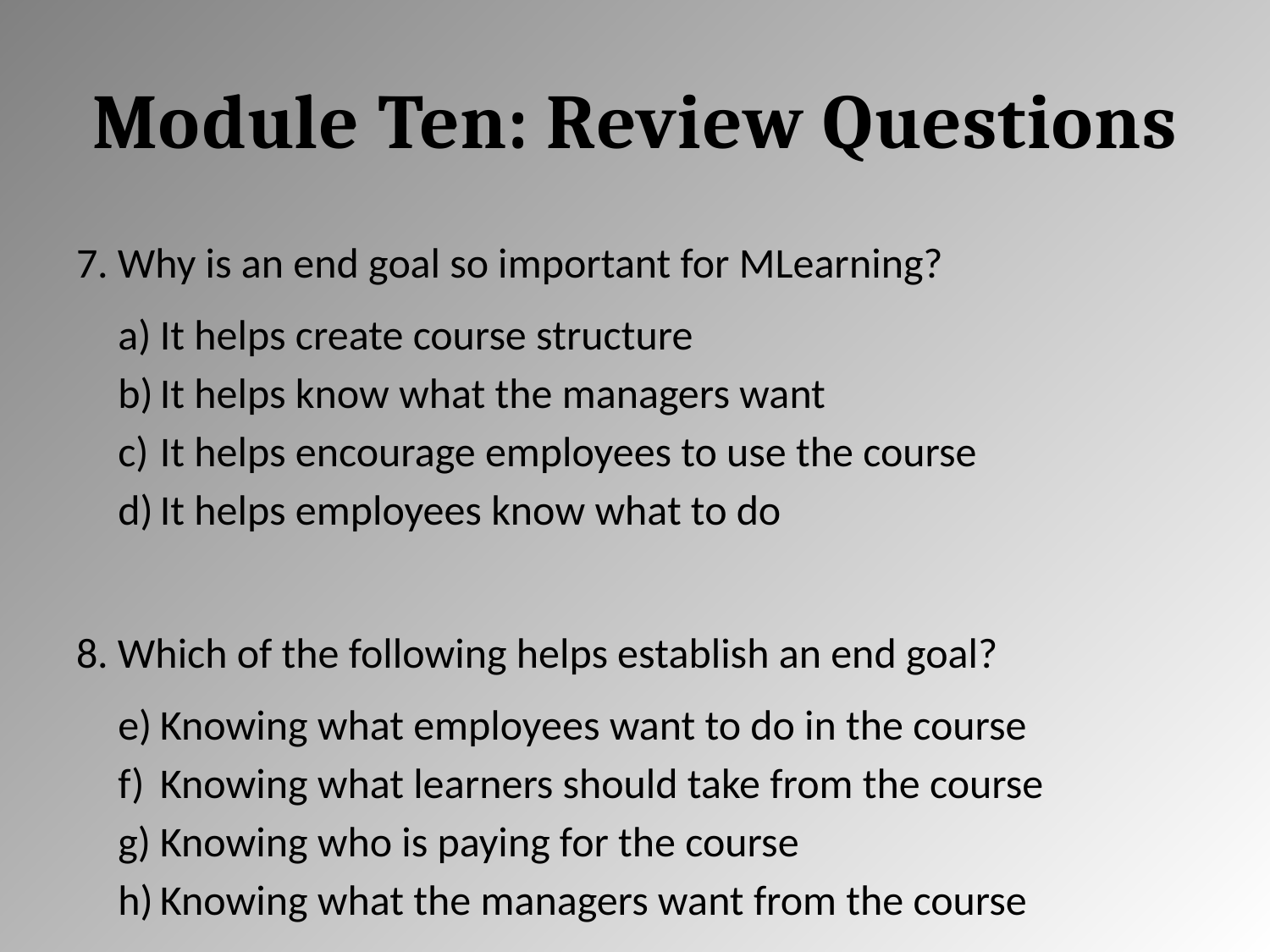

# Module Ten: Review Questions
7. Why is an end goal so important for MLearning?
It helps create course structure
It helps know what the managers want
It helps encourage employees to use the course
It helps employees know what to do

8. Which of the following helps establish an end goal?
Knowing what employees want to do in the course
Knowing what learners should take from the course
Knowing who is paying for the course
Knowing what the managers want from the course